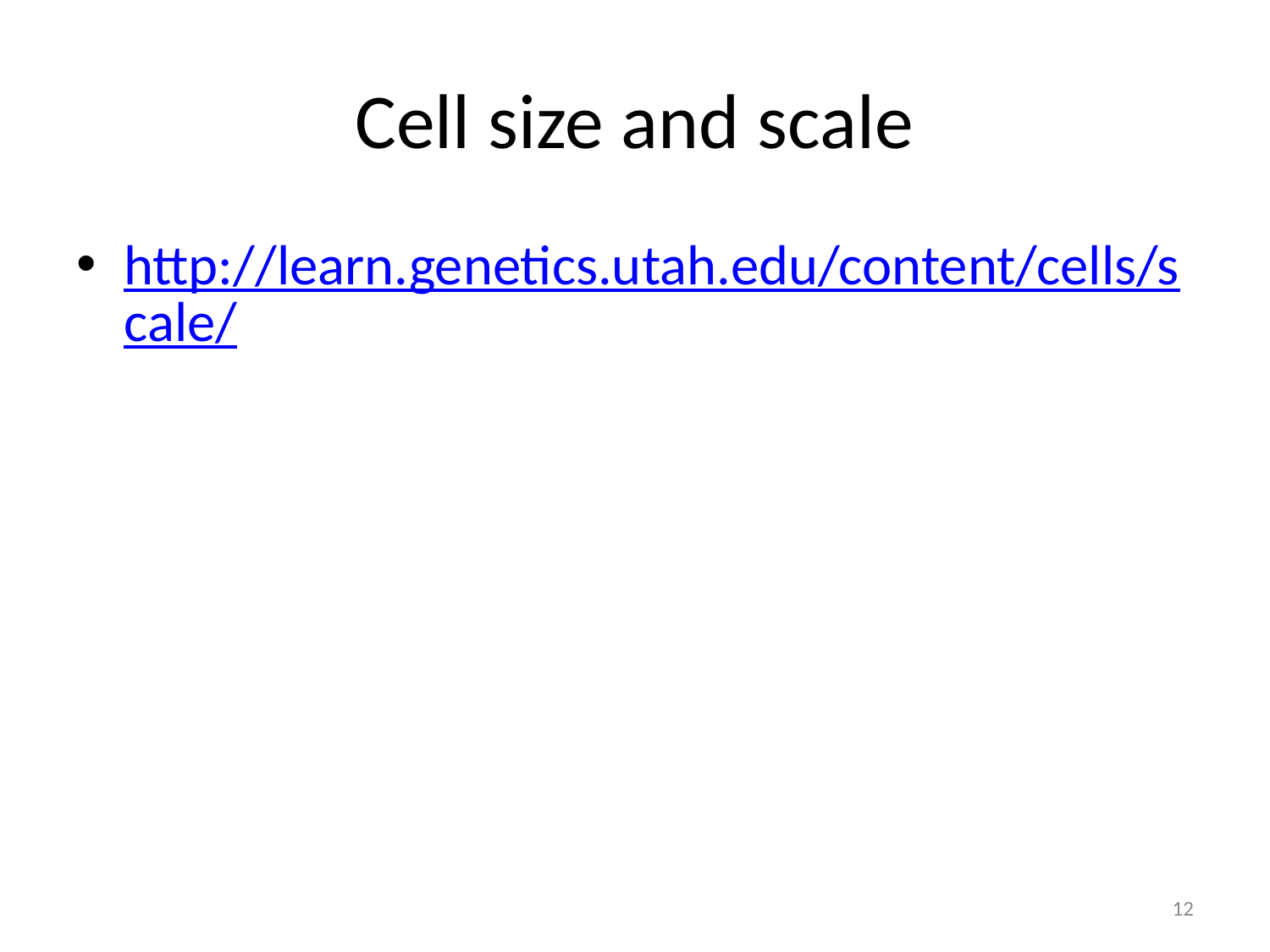

# Cell size and scale
http://learn.genetics.utah.edu/content/cells/scale/

12